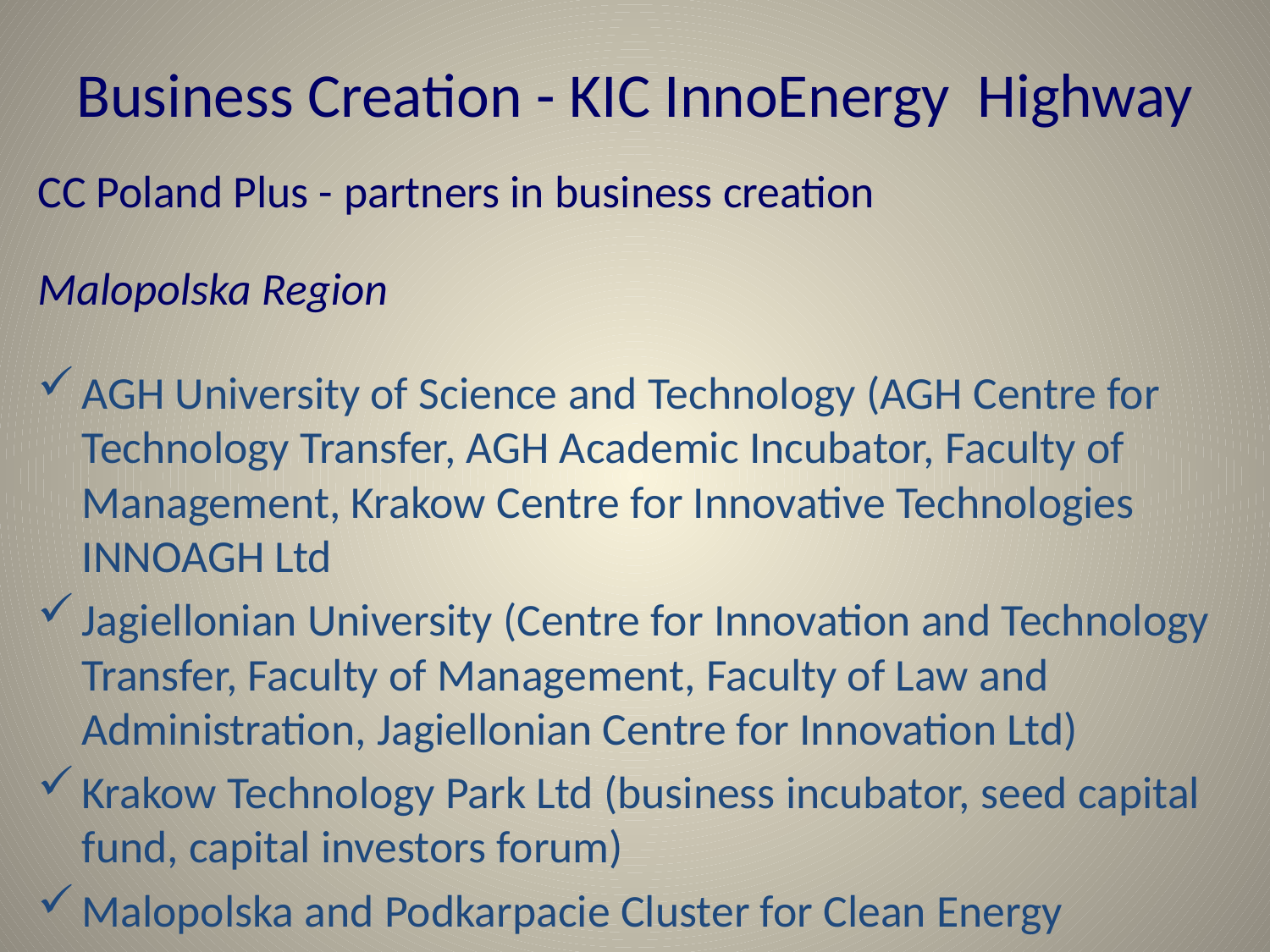

# Business Creation - KIC InnoEnergy  Highway
CC Poland Plus - partners in business creation

Malopolska Region

AGH University of Science and Technology (AGH Centre for Technology Transfer, AGH Academic Incubator, Faculty of Management, Krakow Centre for Innovative Technologies INNOAGH Ltd
Jagiellonian University (Centre for Innovation and Technology Transfer, Faculty of Management, Faculty of Law and Administration, Jagiellonian Centre for Innovation Ltd)
Krakow Technology Park Ltd (business incubator, seed capital fund, capital investors forum)
Malopolska and Podkarpacie Cluster for Clean Energy